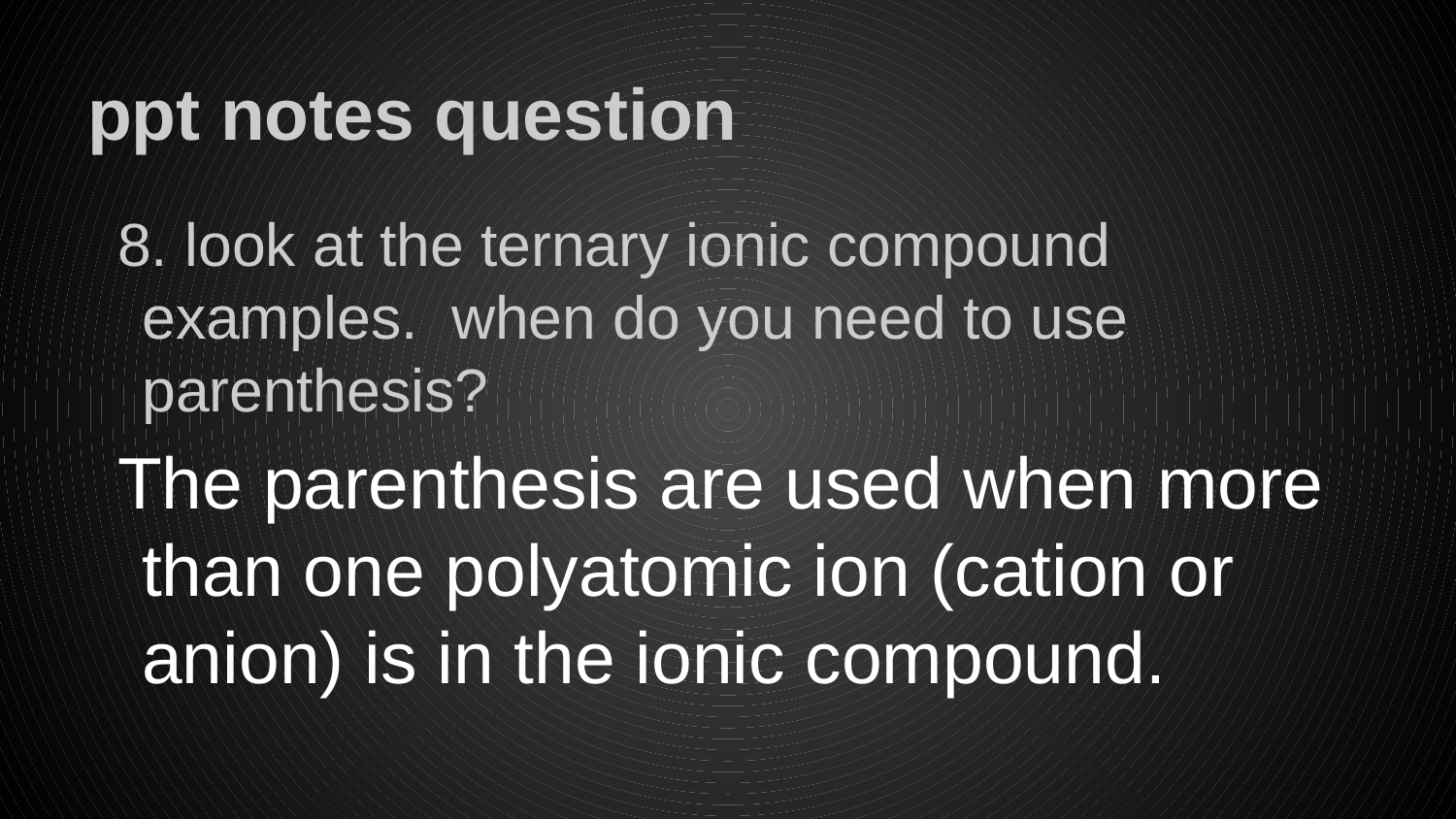

# ppt notes question
8. look at the ternary ionic compound examples.  when do you need to use parenthesis?
The parenthesis are used when more than one polyatomic ion (cation or anion) is in the ionic compound.